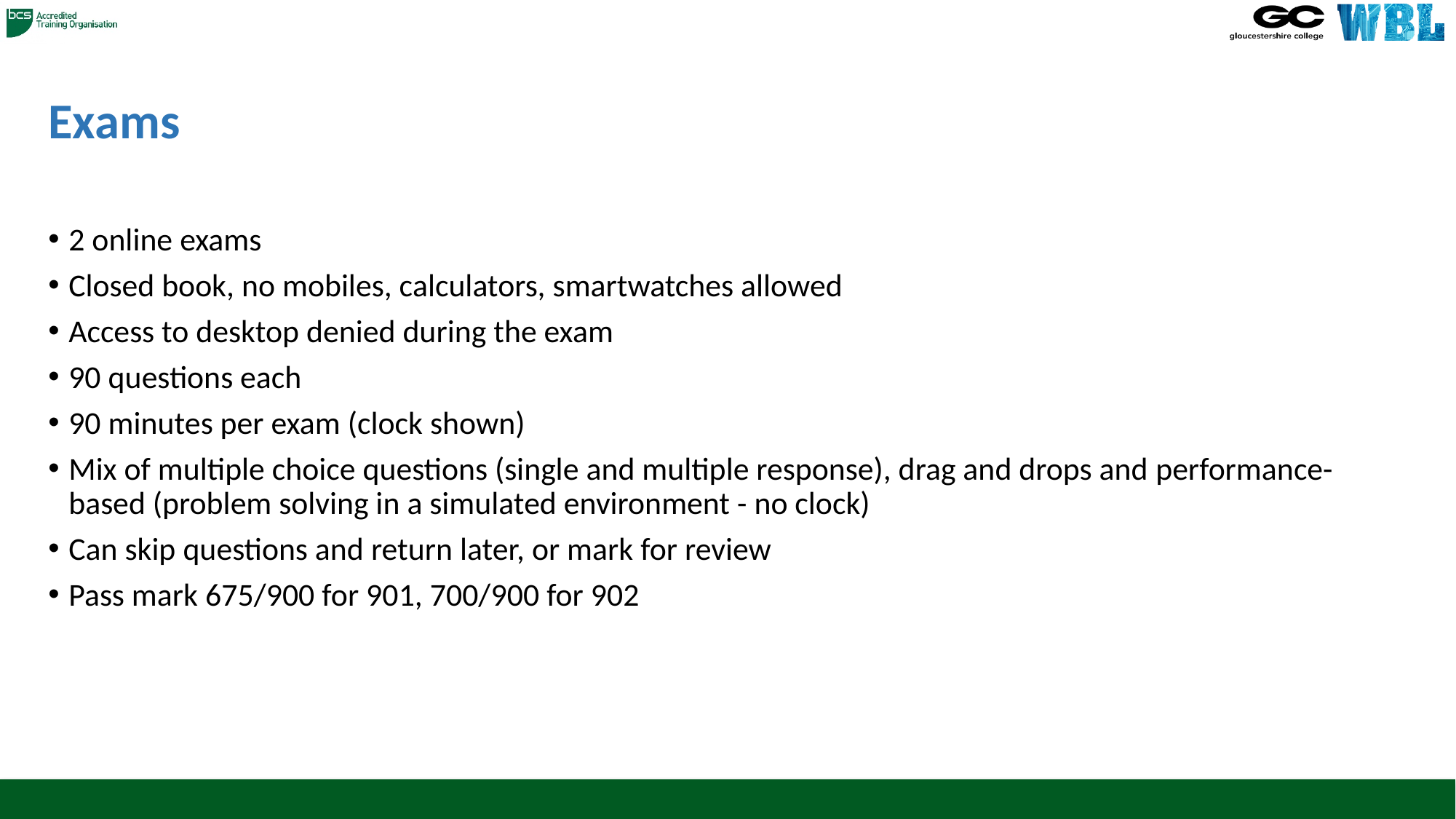

# Exams
2 online exams
Closed book, no mobiles, calculators, smartwatches allowed
Access to desktop denied during the exam
90 questions each
90 minutes per exam (clock shown)
Mix of multiple choice questions (single and multiple response), drag and drops and performance-based (problem solving in a simulated environment - no clock)
Can skip questions and return later, or mark for review
Pass mark 675/900 for 901, 700/900 for 902